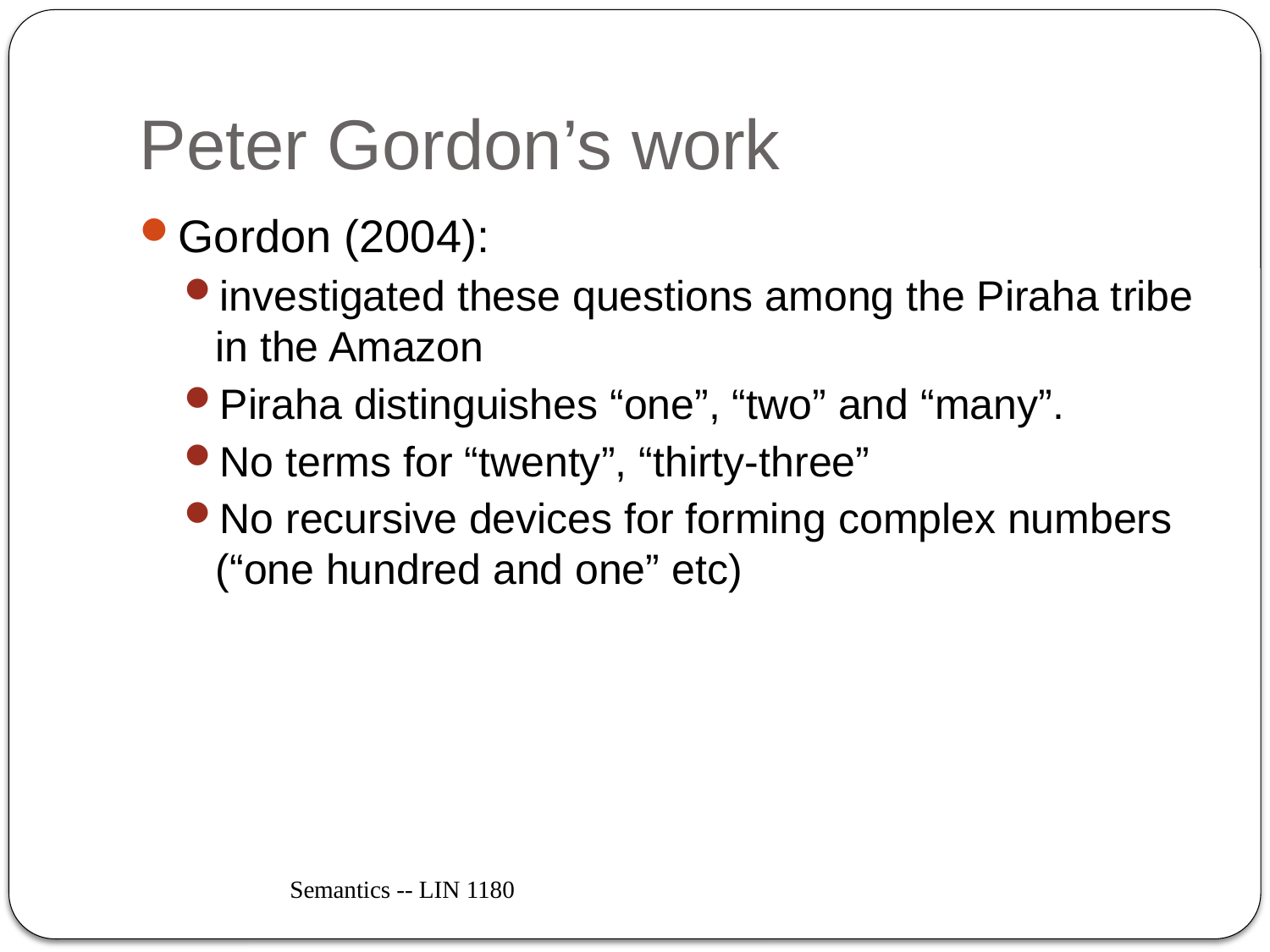

# Peter Gordon’s work
Gordon (2004):
investigated these questions among the Piraha tribe in the Amazon
Piraha distinguishes “one”, “two” and “many”.
No terms for “twenty”, “thirty-three”
No recursive devices for forming complex numbers (“one hundred and one” etc)

Semantics -- LIN 1180